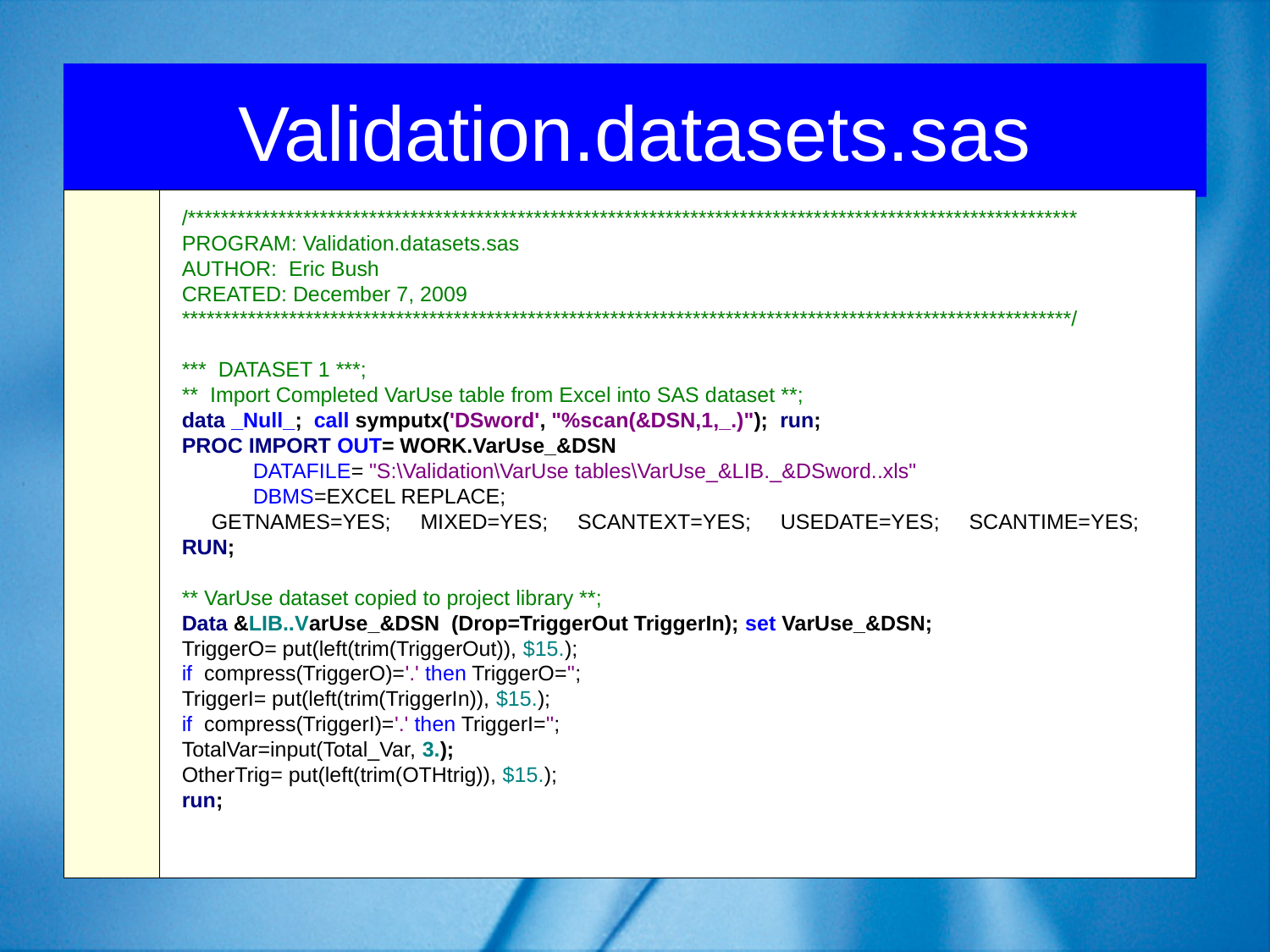

# Validation.datasets.sas

/************************************************************************************************************
PROGRAM: Validation.datasets.sas
AUTHOR:  Eric Bush
CREATED: December 7, 2009
************************************************************************************************************/

***  DATASET 1 ***;
**  Import Completed VarUse table from Excel into SAS dataset **;
data _Null_;  call symputx('DSword', "%scan(&DSN,1,_.)");  run;
PROC IMPORT OUT= WORK.VarUse_&DSN
            DATAFILE= "S:\Validation\VarUse tables\VarUse_&LIB._&DSword..xls"
            DBMS=EXCEL REPLACE;
     GETNAMES=YES;     MIXED=YES;     SCANTEXT=YES;     USEDATE=YES;     SCANTIME=YES;
RUN;

** VarUse dataset copied to project library **;
Data &LIB..VarUse_&DSN  (Drop=TriggerOut TriggerIn); set VarUse_&DSN;
TriggerO= put(left(trim(TriggerOut)), $15.);
if  compress(TriggerO)='.' then TriggerO='';
TriggerI= put(left(trim(TriggerIn)), $15.);
if  compress(TriggerI)='.' then TriggerI='';
TotalVar=input(Total_Var, 3.);
OtherTrig= put(left(trim(OTHtrig)), $15.);
run;